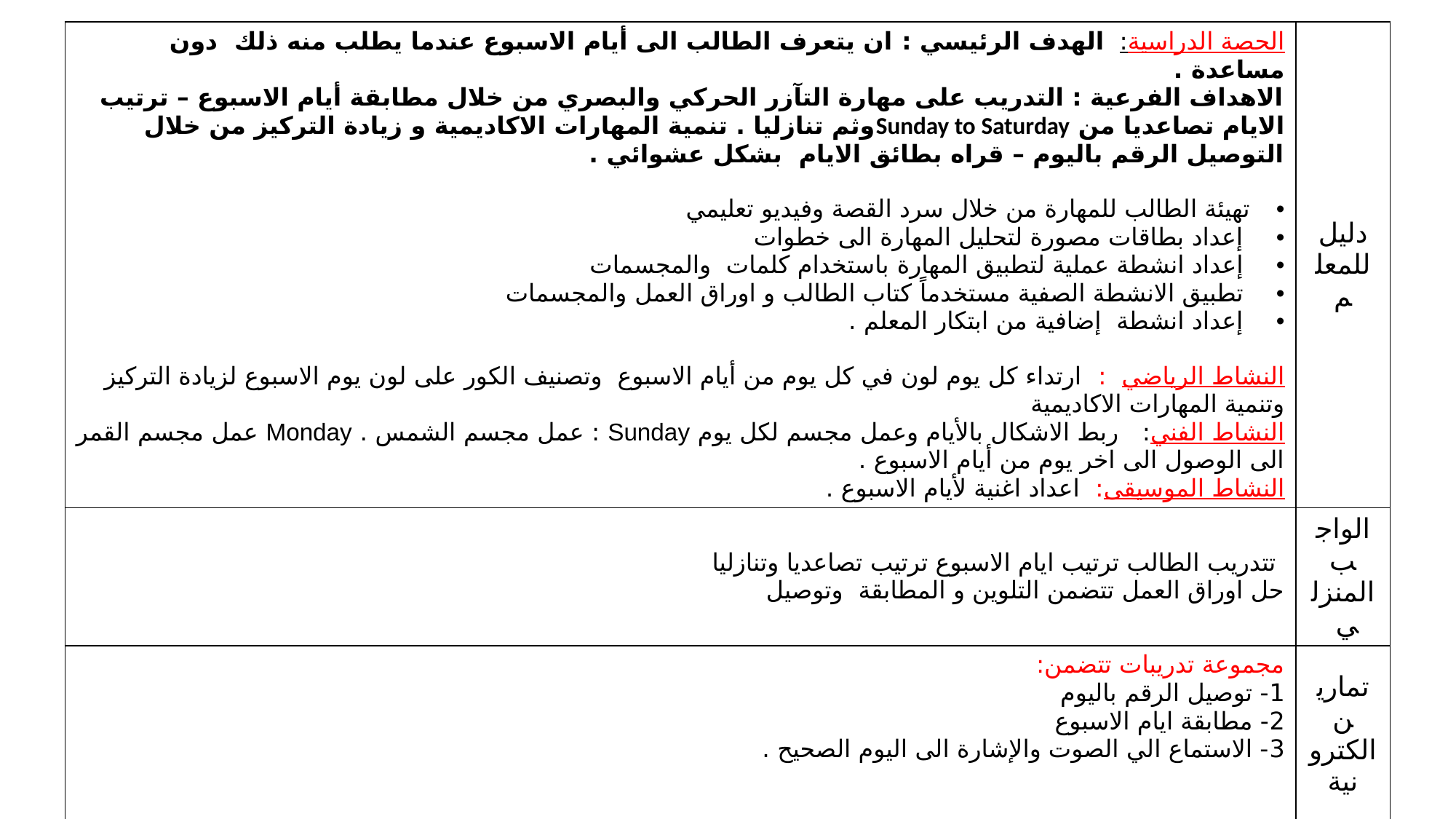

| الحصة الدراسية: الهدف الرئيسي : ان يتعرف الطالب الى أيام الاسبوع عندما يطلب منه ذلك دون مساعدة . الاهداف الفرعية : التدريب على مهارة التآزر الحركي والبصري من خلال مطابقة أيام الاسبوع – ترتيب الايام تصاعديا من Sunday to Saturdayوثم تنازليا . تنمية المهارات الاكاديمية و زيادة التركيز من خلال التوصيل الرقم باليوم – قراه بطائق الايام بشكل عشوائي . تهيئة الطالب للمهارة من خلال سرد القصة وفيديو تعليمي إعداد بطاقات مصورة لتحليل المهارة الى خطوات إعداد انشطة عملية لتطبيق المهارة باستخدام كلمات والمجسمات تطبيق الانشطة الصفية مستخدماً كتاب الطالب و اوراق العمل والمجسمات إعداد انشطة إضافية من ابتكار المعلم . النشاط الرياضي : ارتداء كل يوم لون في كل يوم من أيام الاسبوع وتصنيف الكور على لون يوم الاسبوع لزيادة التركيز وتنمية المهارات الاكاديمية النشاط الفني: ربط الاشكال بالأيام وعمل مجسم لكل يوم Sunday : عمل مجسم الشمس . Monday عمل مجسم القمر الى الوصول الى اخر يوم من أيام الاسبوع . النشاط الموسيقى: اعداد اغنية لأيام الاسبوع . | دليل للمعلم |
| --- | --- |
| تتدريب الطالب ترتيب ايام الاسبوع ترتيب تصاعديا وتنازليا حل اوراق العمل تتضمن التلوين و المطابقة وتوصيل | الواجب المنزلي |
| مجموعة تدريبات تتضمن: 1- توصيل الرقم باليوم 2- مطابقة ايام الاسبوع 3- الاستماع الي الصوت والإشارة الى اليوم الصحيح . | تمارين الكترونية |
| متوسط: أن يطابق الطالب أيام الاسبوع ترتيب تصاعديا .جيد: ان يشير الطالب الى ايام الاسبوع ويرتب الايام تصاعديا وتنازليا عندما يطلب منه دون مساعدة مرتفع: أن يتعرف الطالب الى اليوم عند سؤاله دون مساعدة. | التقييم |